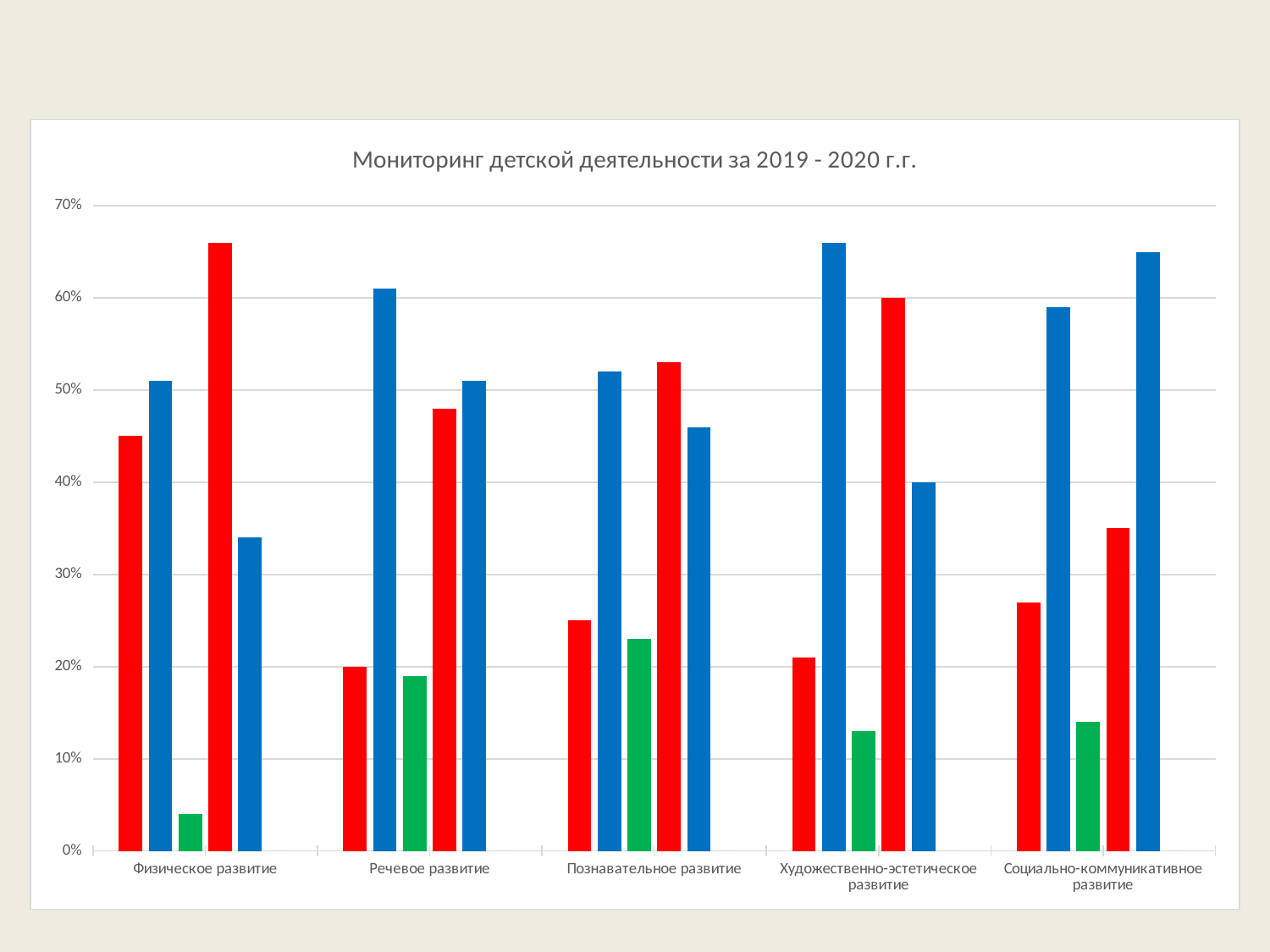

### Chart: Мониторинг детской деятельности за 2019 - 2020 г.г.

| Category | Начало года Сформирован | Начало года Частично сформирован | Начало года Несформирован | Конец года Сформирован | Конец года Частично сформирован | Конец года Несформирован |
|---|---|---|---|---|---|---|
| Физическое развитие | 0.45 | 0.51 | 0.04000000000000011 | 0.6600000000000061 | 0.3400000000000016 | 0.0 |
| Речевое развитие | 0.2 | 0.6100000000000007 | 0.19000000000000064 | 0.4800000000000003 | 0.51 | 0.0 |
| Познавательное развитие | 0.25 | 0.52 | 0.23 | 0.53 | 0.46 | 0.0 |
| Художественно-эстетическое развитие | 0.21000000000000021 | 0.6600000000000061 | 0.13 | 0.6000000000000006 | 0.4 | 0.0 |
| Социально-коммуникативное развитие | 0.27 | 0.5900000000000006 | 0.14 | 0.3500000000000003 | 0.6500000000000055 | 0.0 |